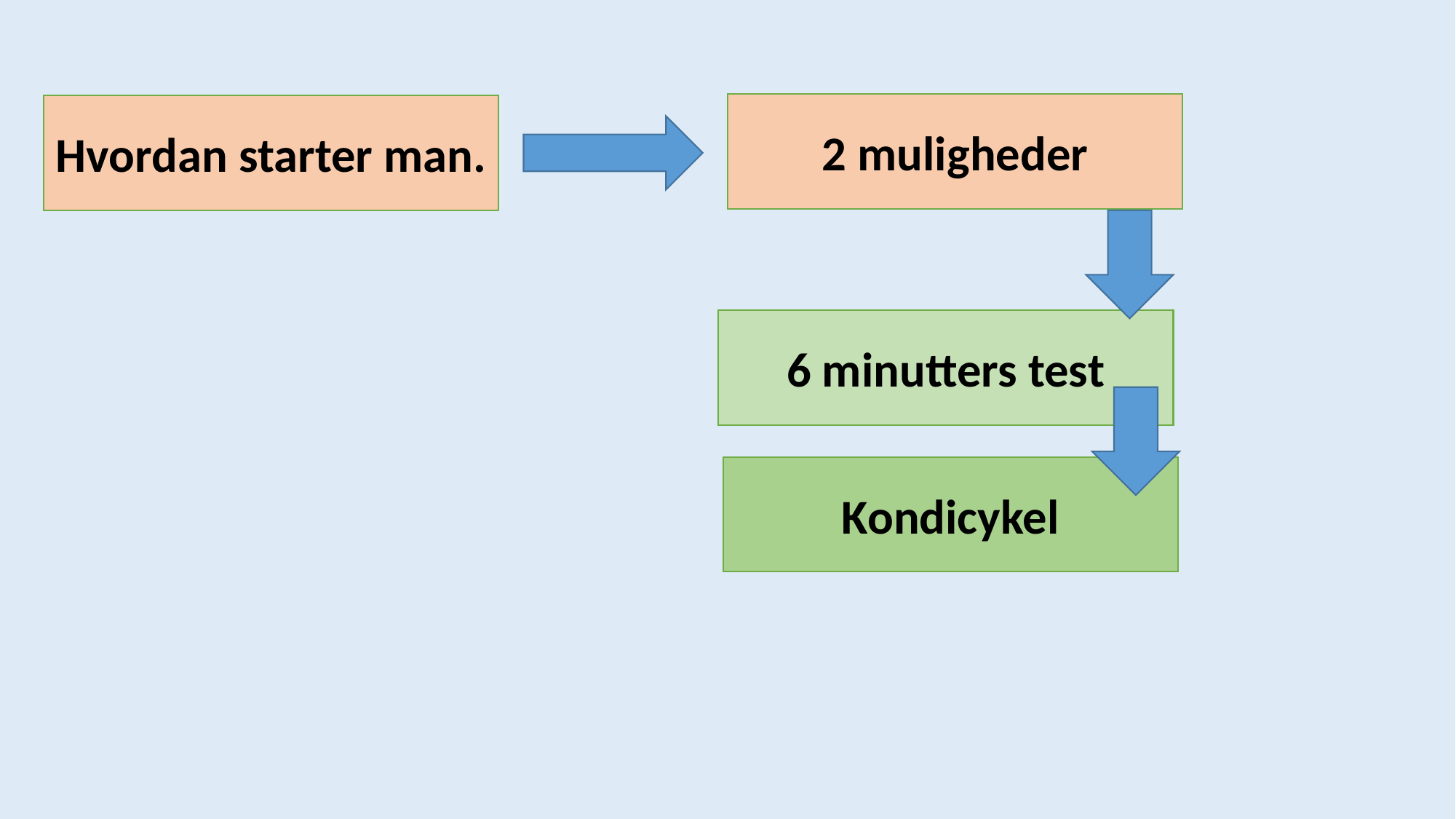

2 muligheder
Hvordan starter man.

6 minutters test

Kondicykel